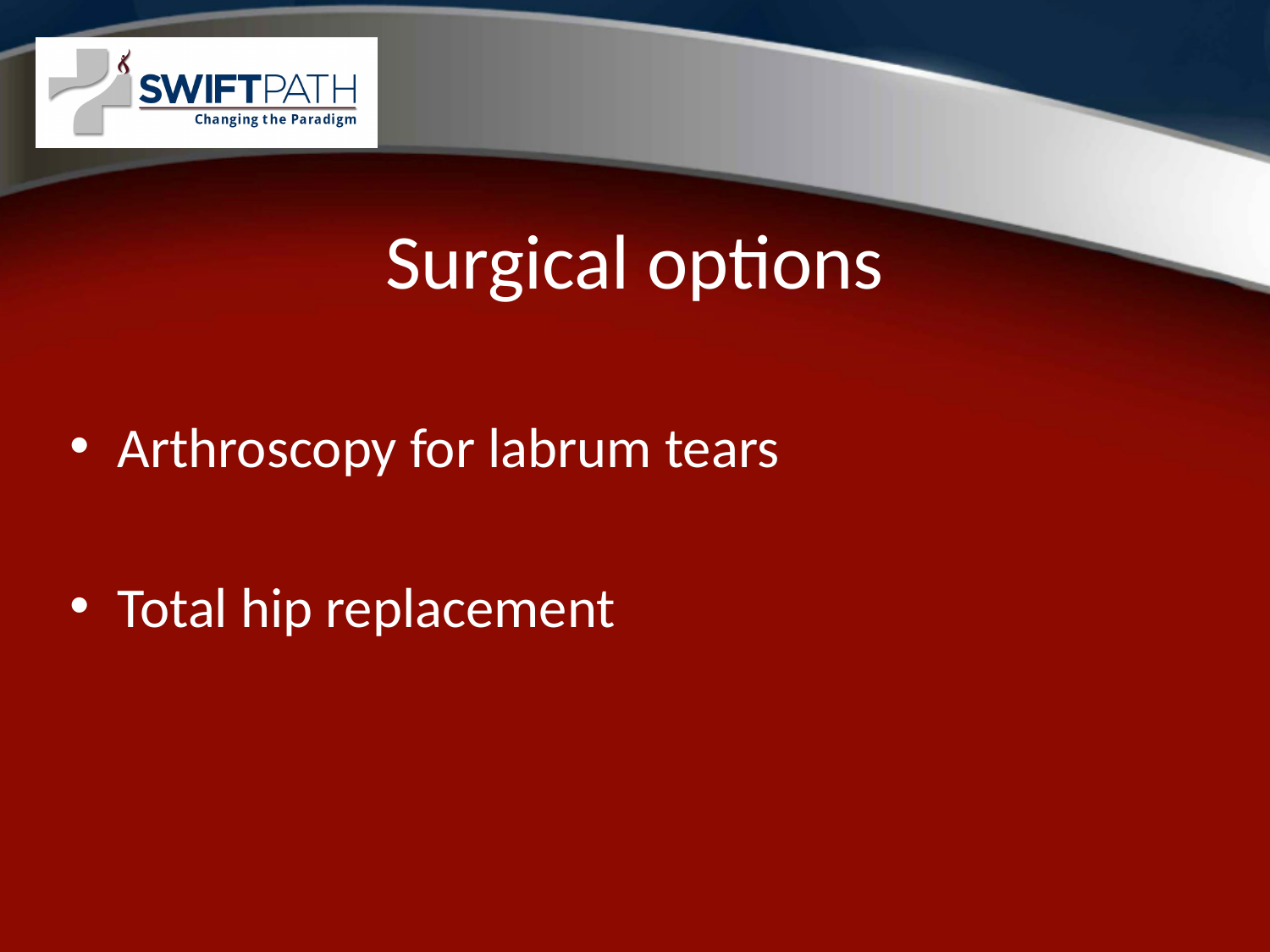

# Surgical options
Arthroscopy for labrum tears

Total hip replacement